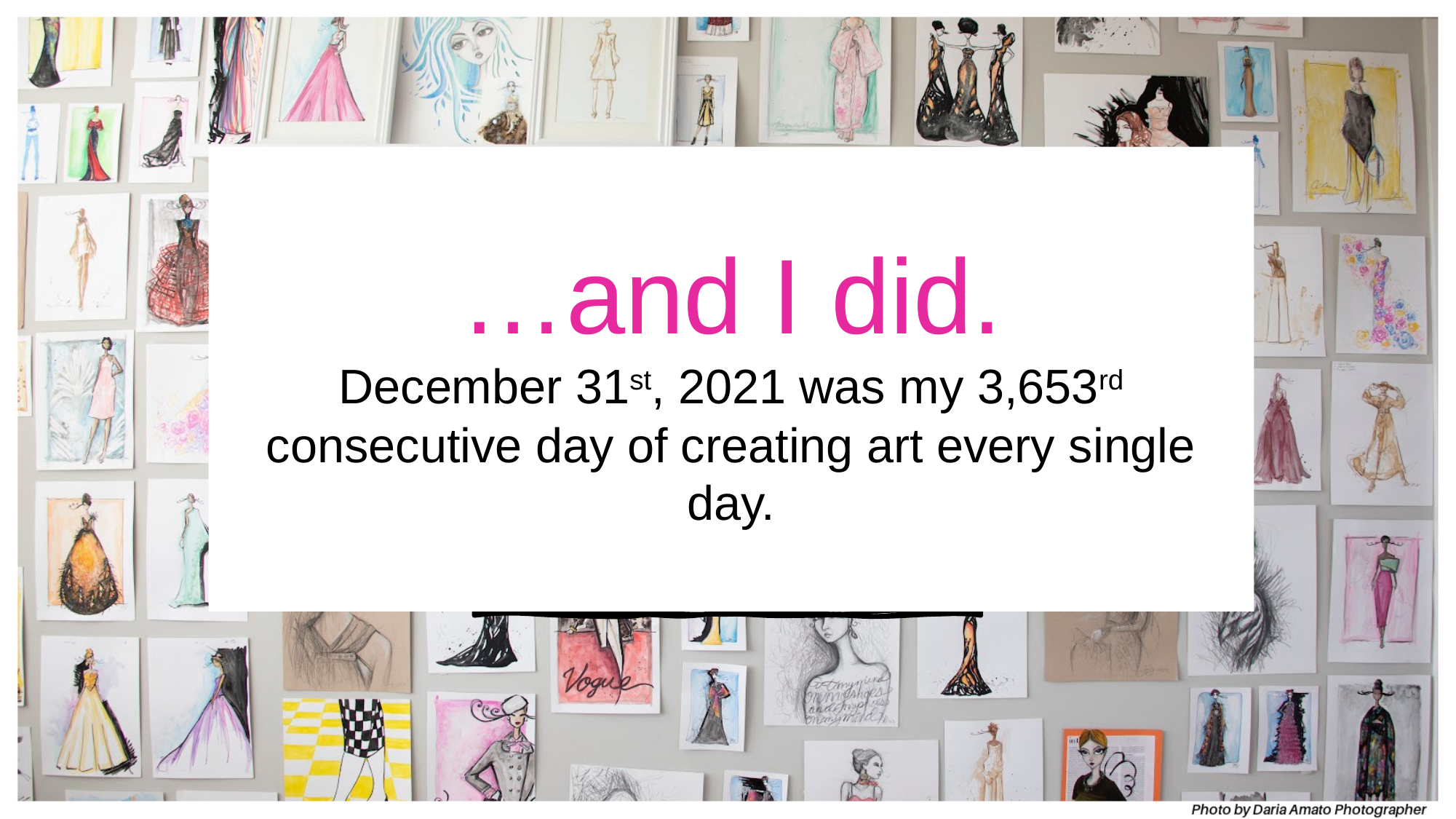

# …and I did. December 31st, 2021 was my 3,653rd consecutive day of creating art every single day.